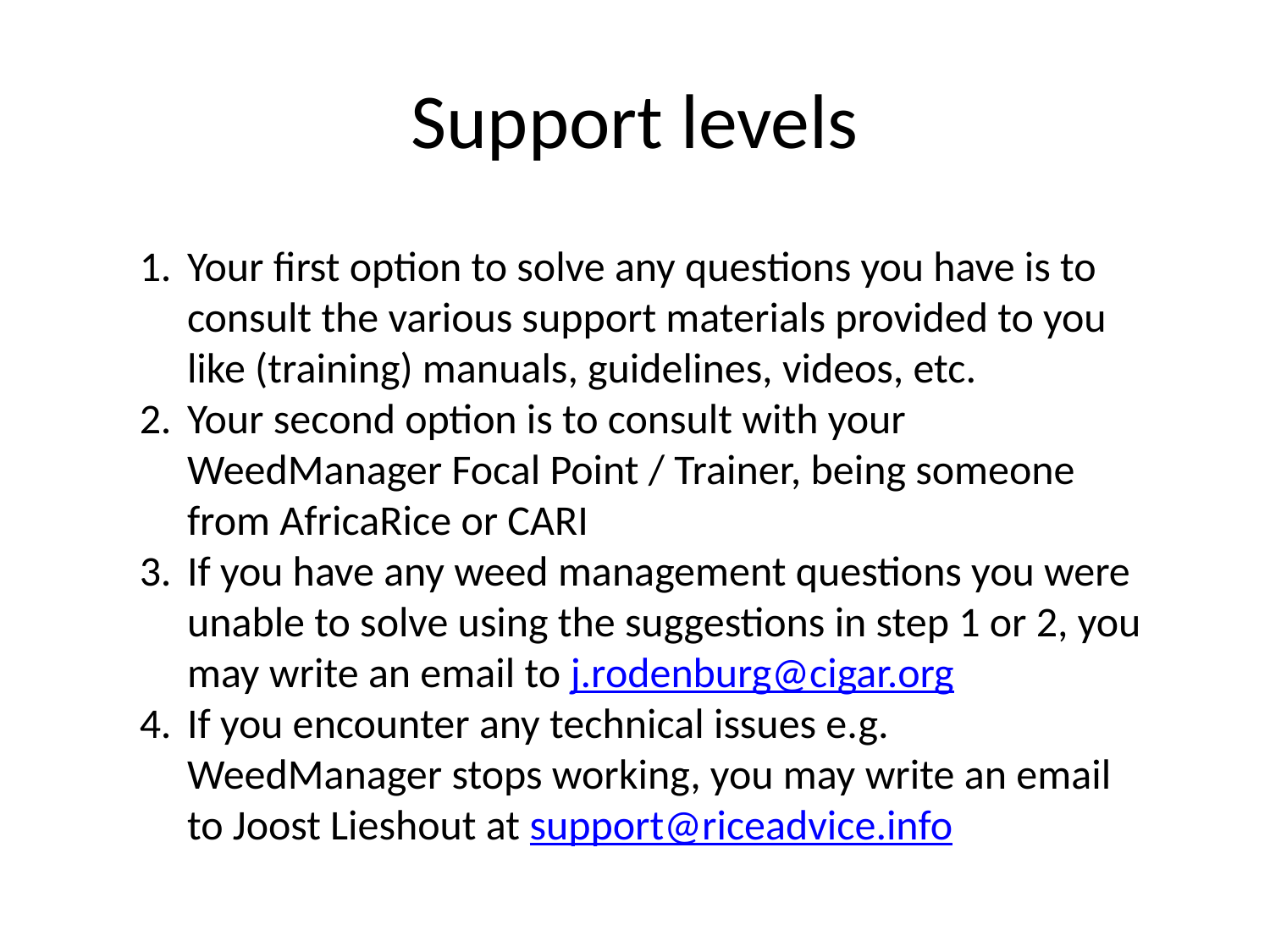

Support levels
Your first option to solve any questions you have is to consult the various support materials provided to you like (training) manuals, guidelines, videos, etc.
Your second option is to consult with your WeedManager Focal Point / Trainer, being someone from AfricaRice or CARI
If you have any weed management questions you were unable to solve using the suggestions in step 1 or 2, you may write an email to j.rodenburg@cigar.org
If you encounter any technical issues e.g. WeedManager stops working, you may write an email to Joost Lieshout at support@riceadvice.info